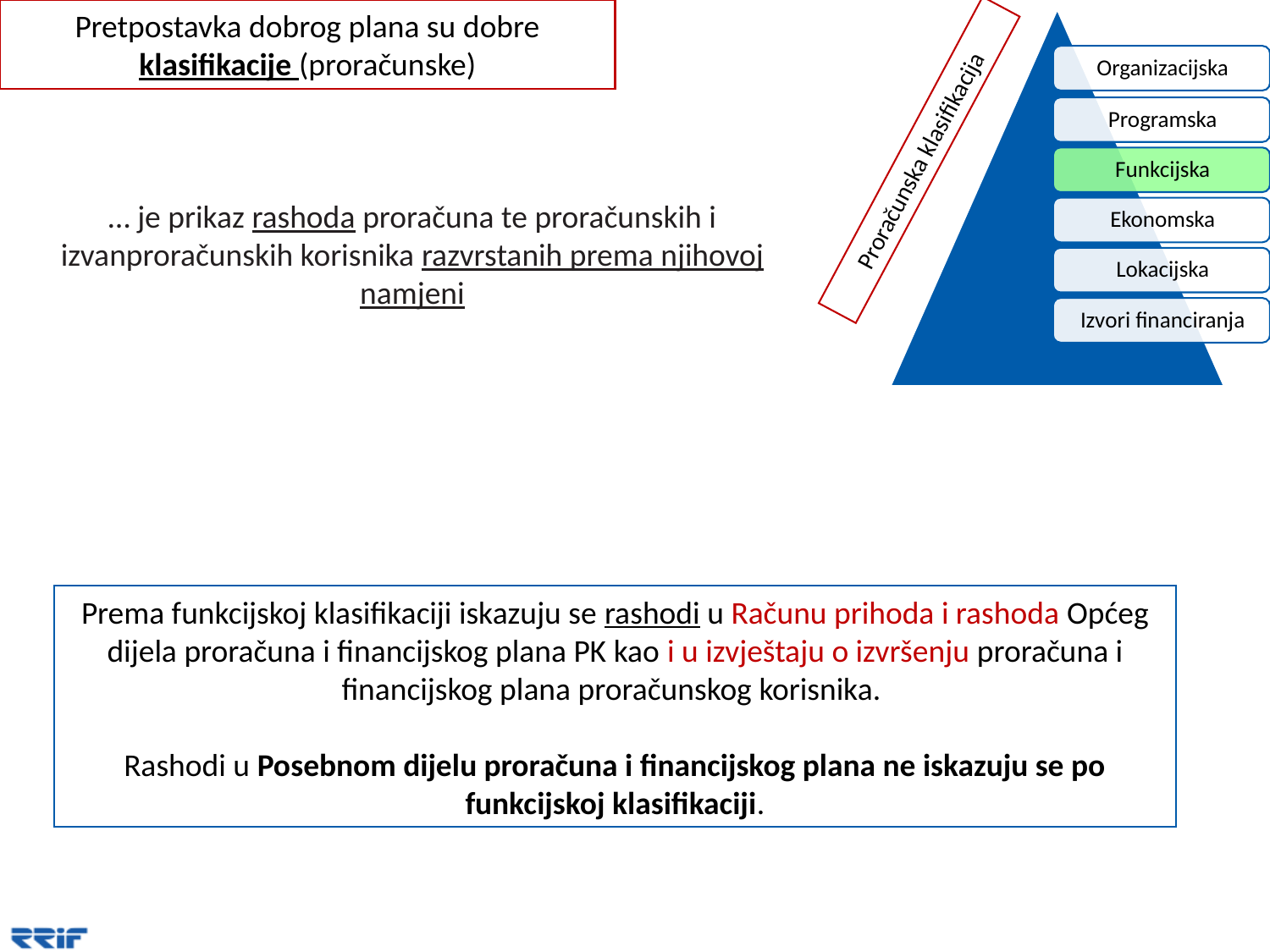

Pretpostavka dobrog plana su dobre klasifikacije (proračunske)
Organizacijska
Programska
Funkcijska
Ekonomska
Lokacijska
Izvori financiranja
Proračunska klasifikacija
… je prikaz rashoda proračuna te proračunskih i izvanproračunskih korisnika razvrstanih prema njihovoj namjeni
Prema funkcijskoj klasifikaciji iskazuju se rashodi u Računu prihoda i rashoda Općeg dijela proračuna i financijskog plana PK kao i u izvještaju o izvršenju proračuna i financijskog plana proračunskog korisnika.

Rashodi u Posebnom dijelu proračuna i financijskog plana ne iskazuju se po funkcijskoj klasifikaciji.